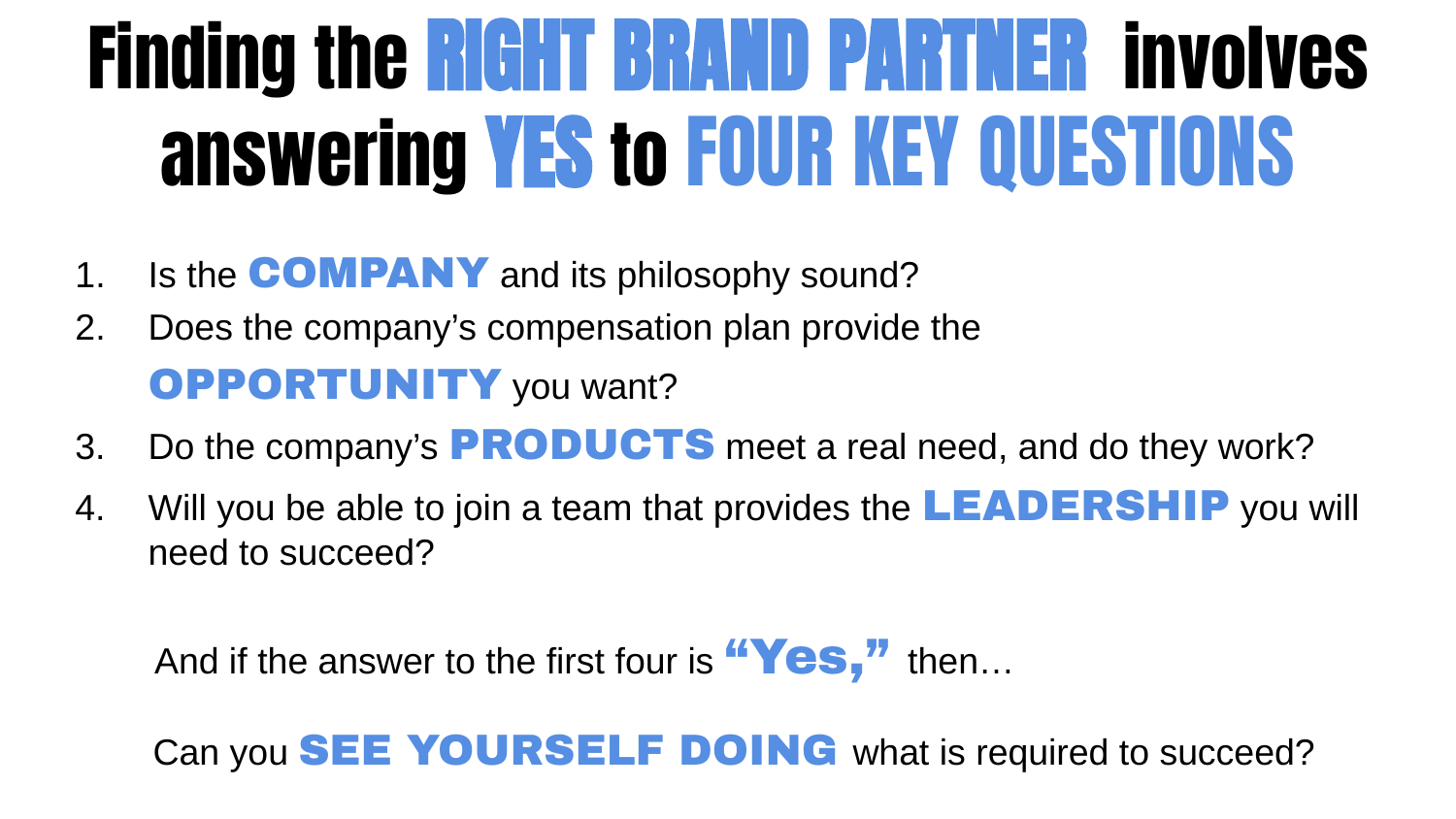

# Finding the RIGHT BRAND PARTNER  involves answering YES to FOUR KEY QUESTIONS

Is the COMPANY and its philosophy sound?
Does the company’s compensation plan provide the
	OPPORTUNITY you want?
3.	Do the company’s PRODUCTS meet a real need, and do they work?
4.	Will you be able to join a team that provides the LEADERSHIP you will need to succeed?

	   And if the answer to the first four is “Yes,” then…

Can you SEE YOURSELF DOING what is required to succeed?